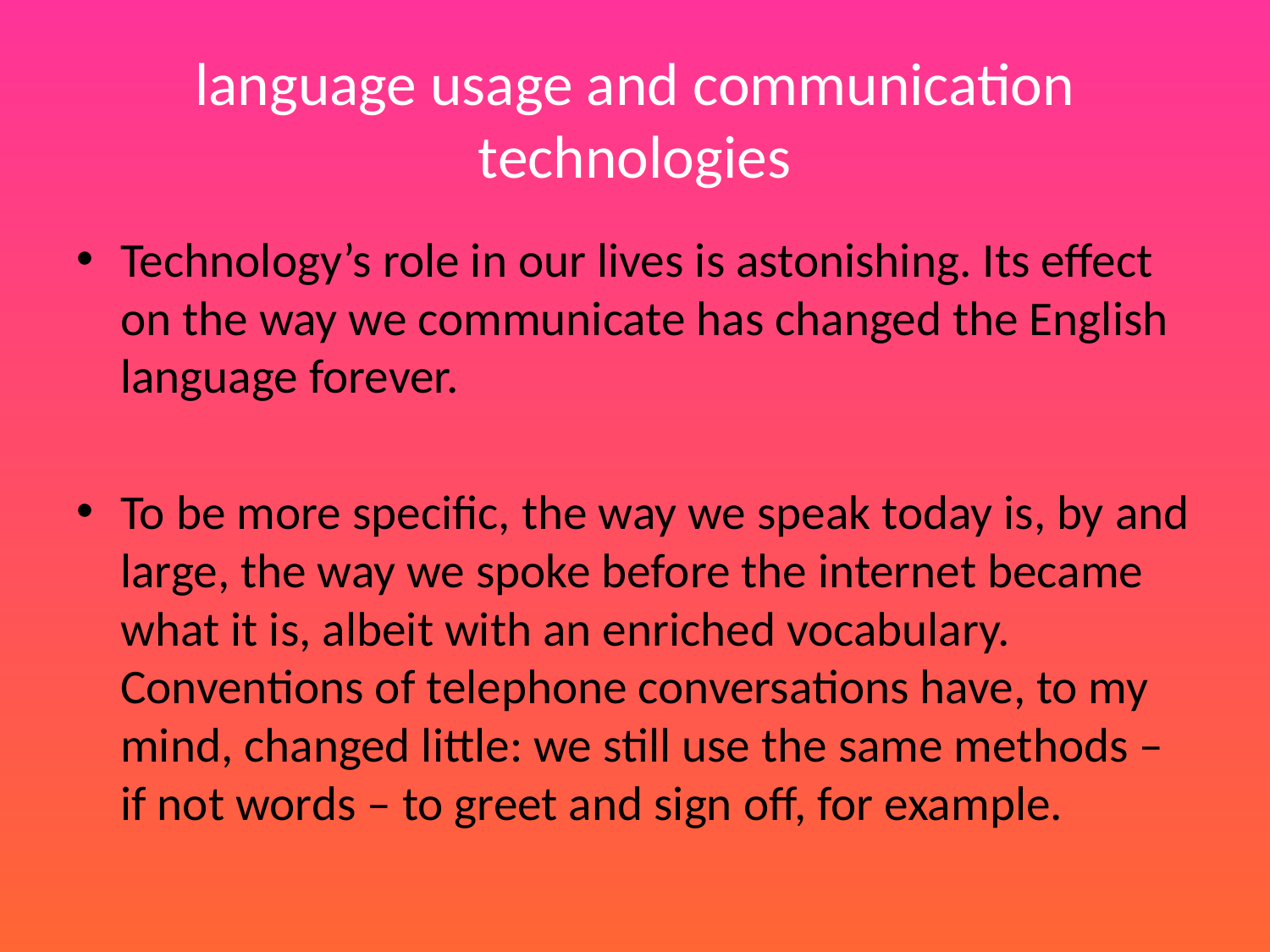

# language usage and communication technologies
Technology’s role in our lives is astonishing. Its effect on the way we communicate has changed the English language forever.

To be more specific, the way we speak today is, by and large, the way we spoke before the internet became what it is, albeit with an enriched vocabulary. Conventions of telephone conversations have, to my mind, changed little: we still use the same methods – if not words – to greet and sign off, for example.